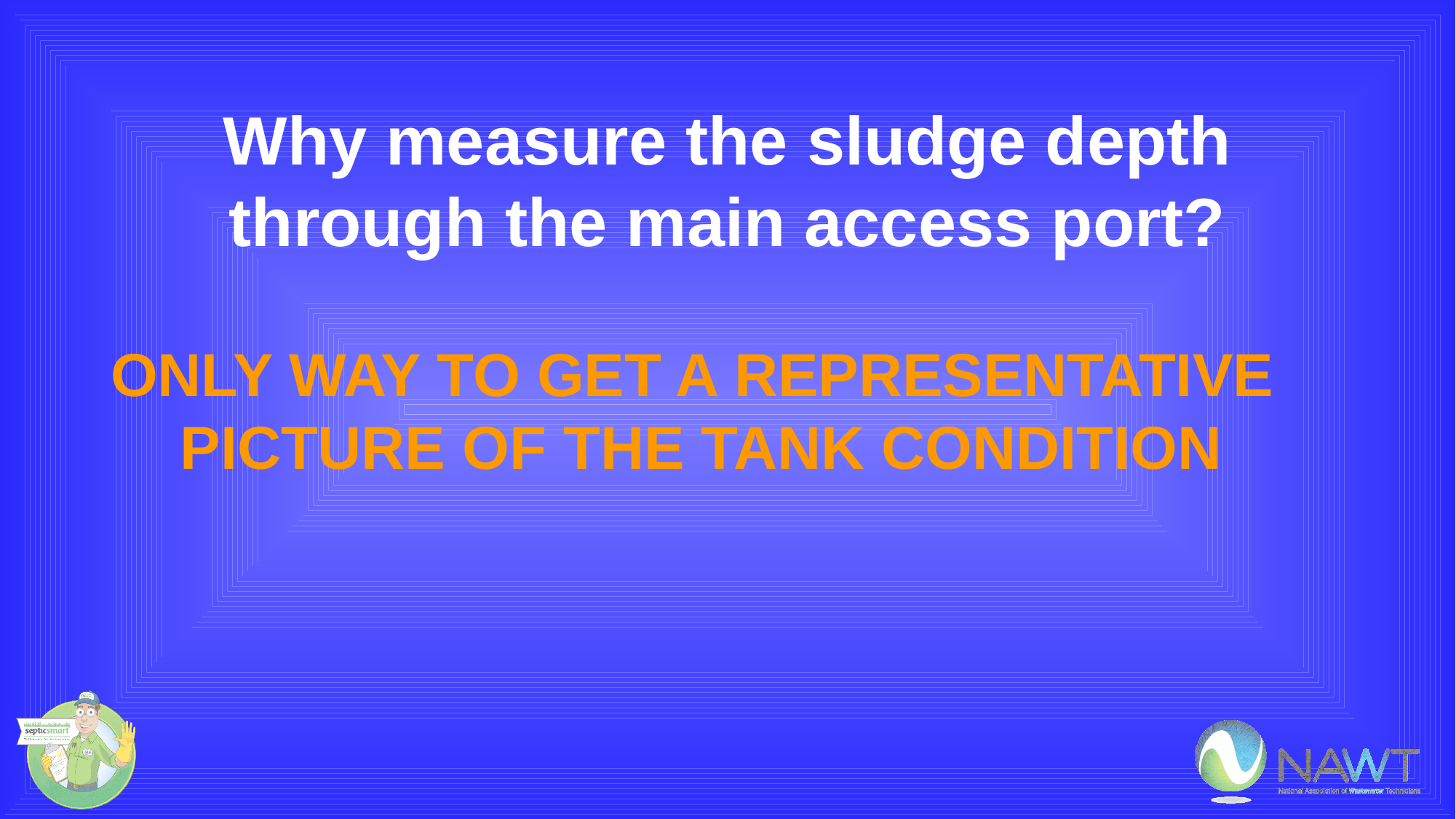

Why measure the sludge depth through the main access port?
Only way to get A representative
picture of THE tank condition